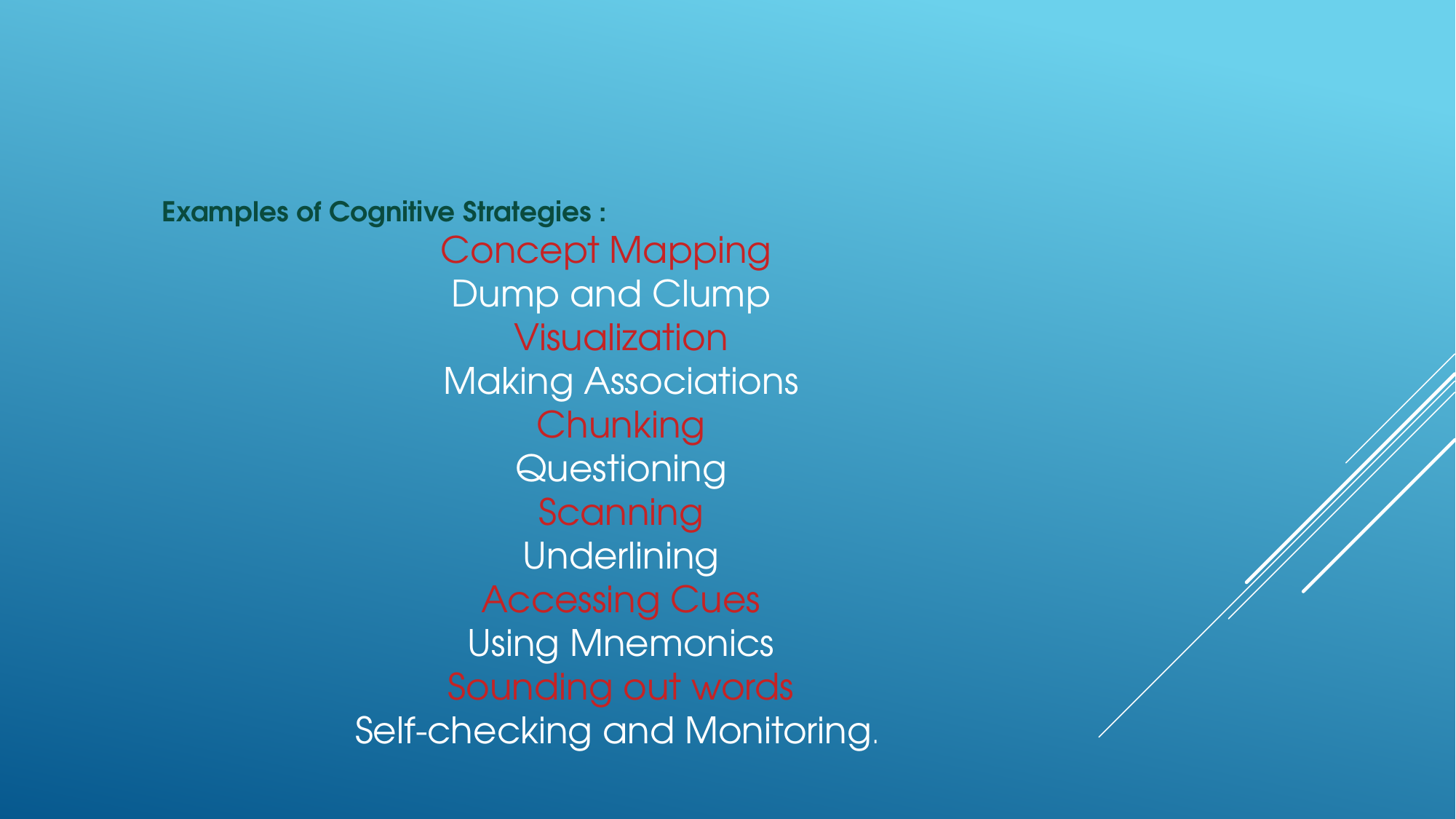

Examples of Cognitive Strategies :
   Concept Mapping
   Dump and Clump
   Visualization
   Making Associations
   Chunking
   Questioning
   Scanning
   Underlining
   Accessing Cues
   Using Mnemonics
   Sounding out words
   Self-checking and Monitoring.